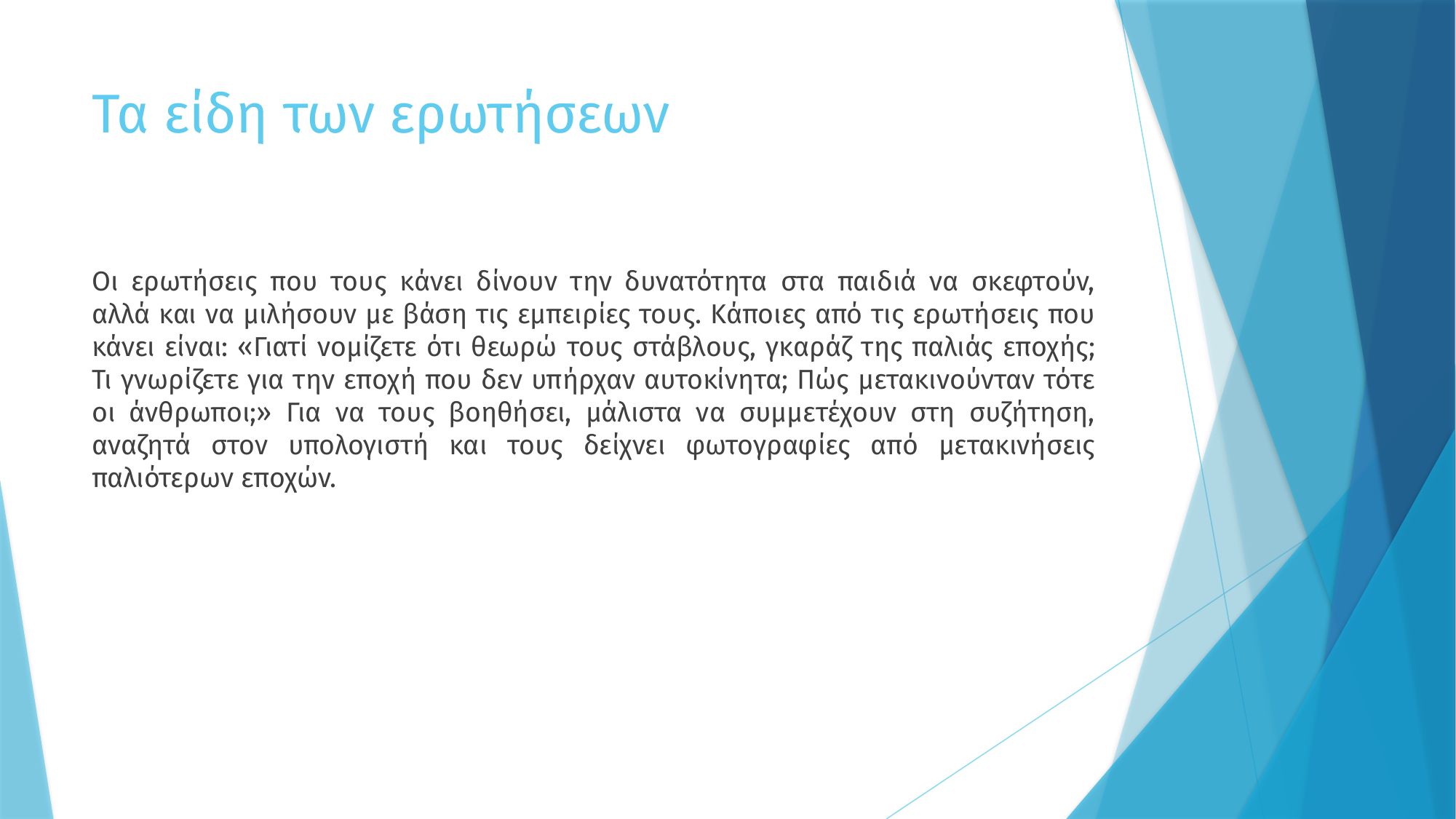

# Τα είδη των ερωτήσεων
Οι ερωτήσεις που τους κάνει δίνουν την δυνατότητα στα παιδιά να σκεφτούν, αλλά και να μιλήσουν με βάση τις εμπειρίες τους. Κάποιες από τις ερωτήσεις που κάνει είναι: «Γιατί νομίζετε ότι θεωρώ τους στάβλους, γκαράζ της παλιάς εποχής; Τι γνωρίζετε για την εποχή που δεν υπήρχαν αυτοκίνητα; Πώς μετακινούνταν τότε οι άνθρωποι;» Για να τους βοηθήσει, μάλιστα να συμμετέχουν στη συζήτηση, αναζητά στον υπολογιστή και τους δείχνει φωτογραφίες από μετακινήσεις παλιότερων εποχών.